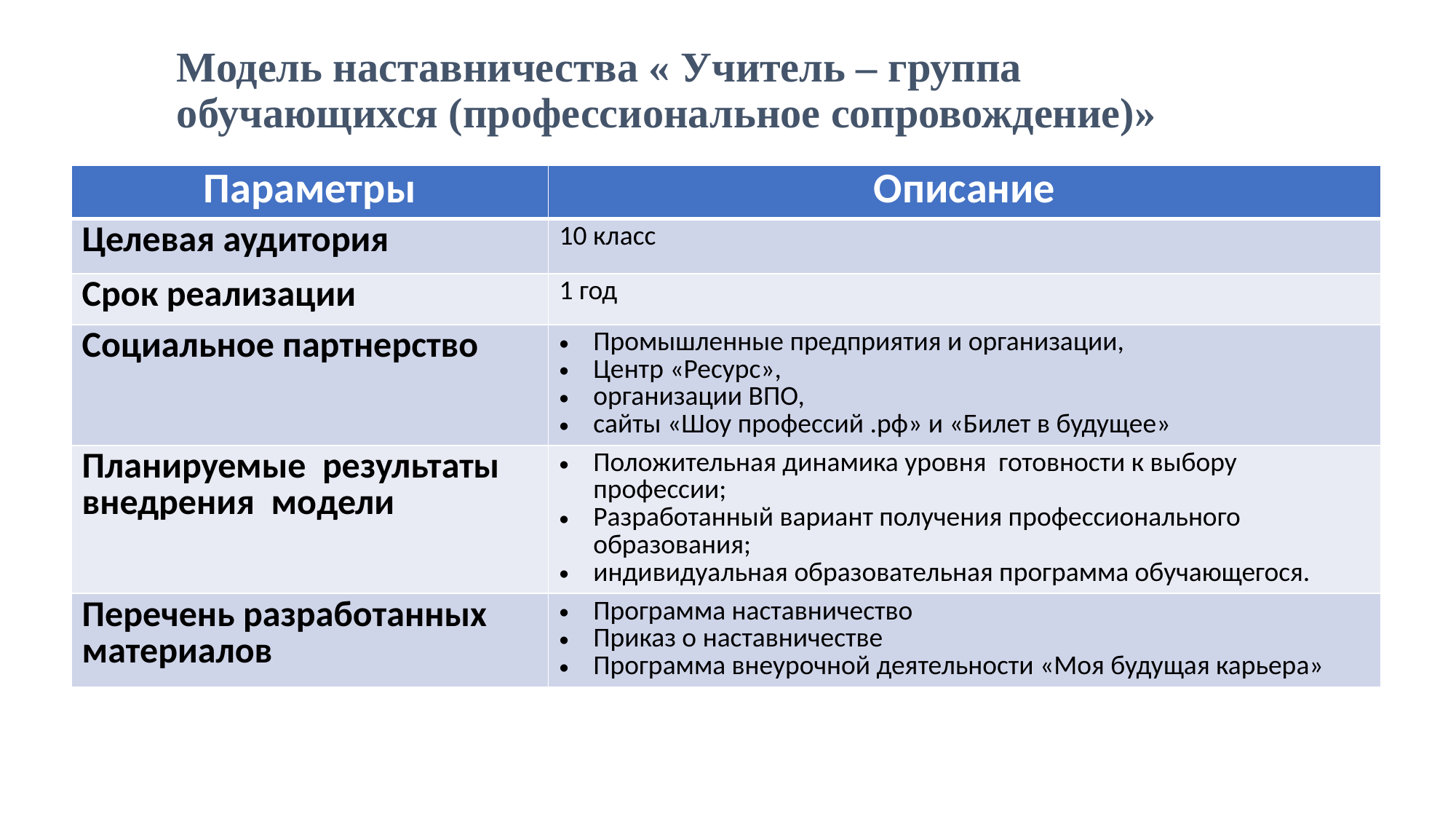

Модель наставничества « Учитель – группа обучающихся (профессиональное сопровождение)»
| Параметры | Описание |
| --- | --- |
| Целевая аудитория | 10 класс |
| Срок реализации | 1 год |
| Социальное партнерство | Промышленные предприятия и организации, Центр «Ресурс», организации ВПО, сайты «Шоу профессий .рф» и «Билет в будущее» |
| Планируемые результаты внедрения модели | Положительная динамика уровня готовности к выбору профессии; Разработанный вариант получения профессионального образования; индивидуальная образовательная программа обучающегося. |
| Перечень разработанных материалов | Программа наставничество Приказ о наставничестве Программа внеурочной деятельности «Моя будущая карьера» |